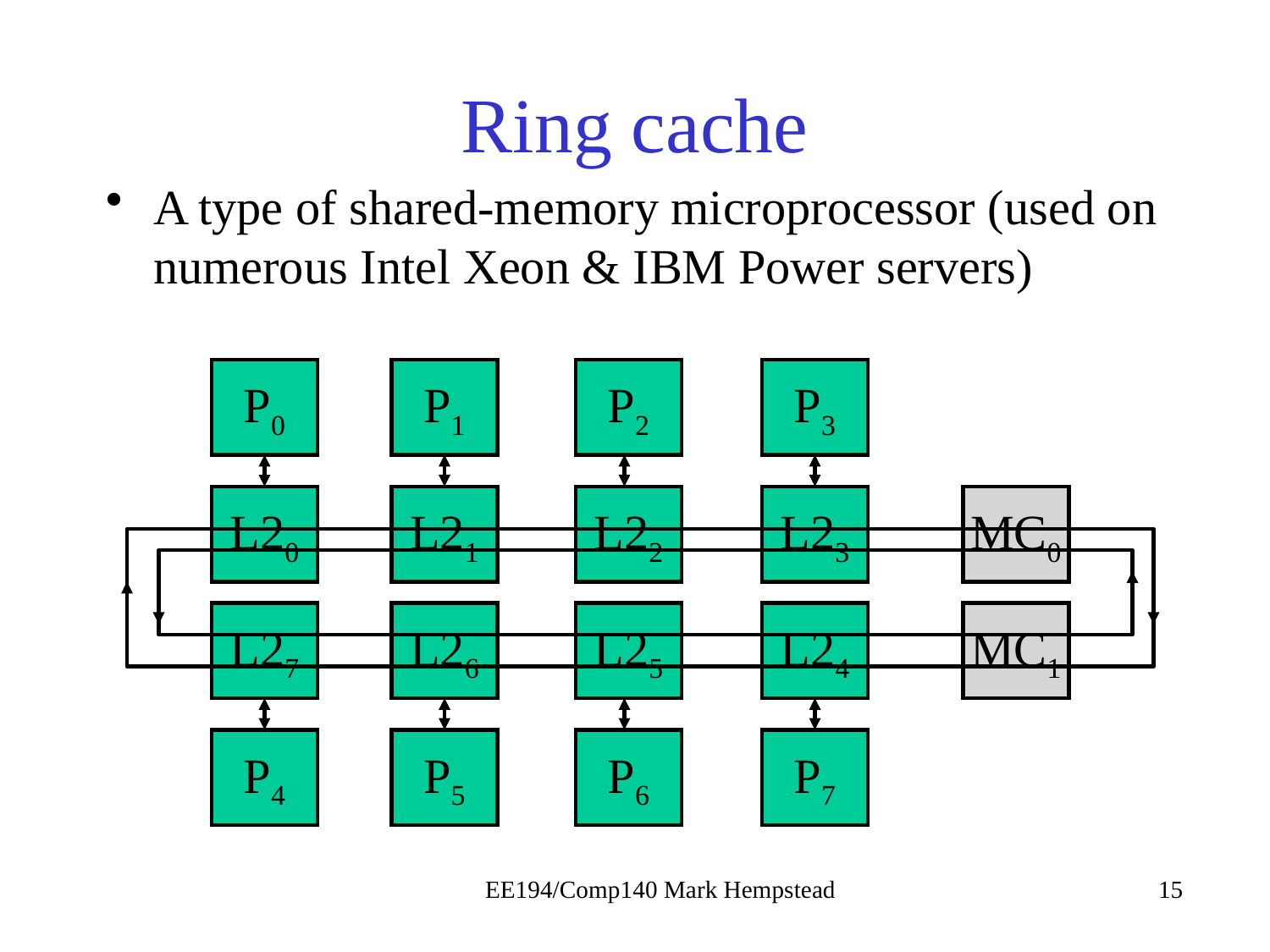

# Ring cache
A type of shared-memory microprocessor (used on numerous Intel Xeon & IBM Power servers)
P0
P1
P2
P3
L20
L21
L22
L23
MC0

L27
L26
L25
L24
MC1
P4
P5
P6
P7
EE194/Comp140 Mark Hempstead